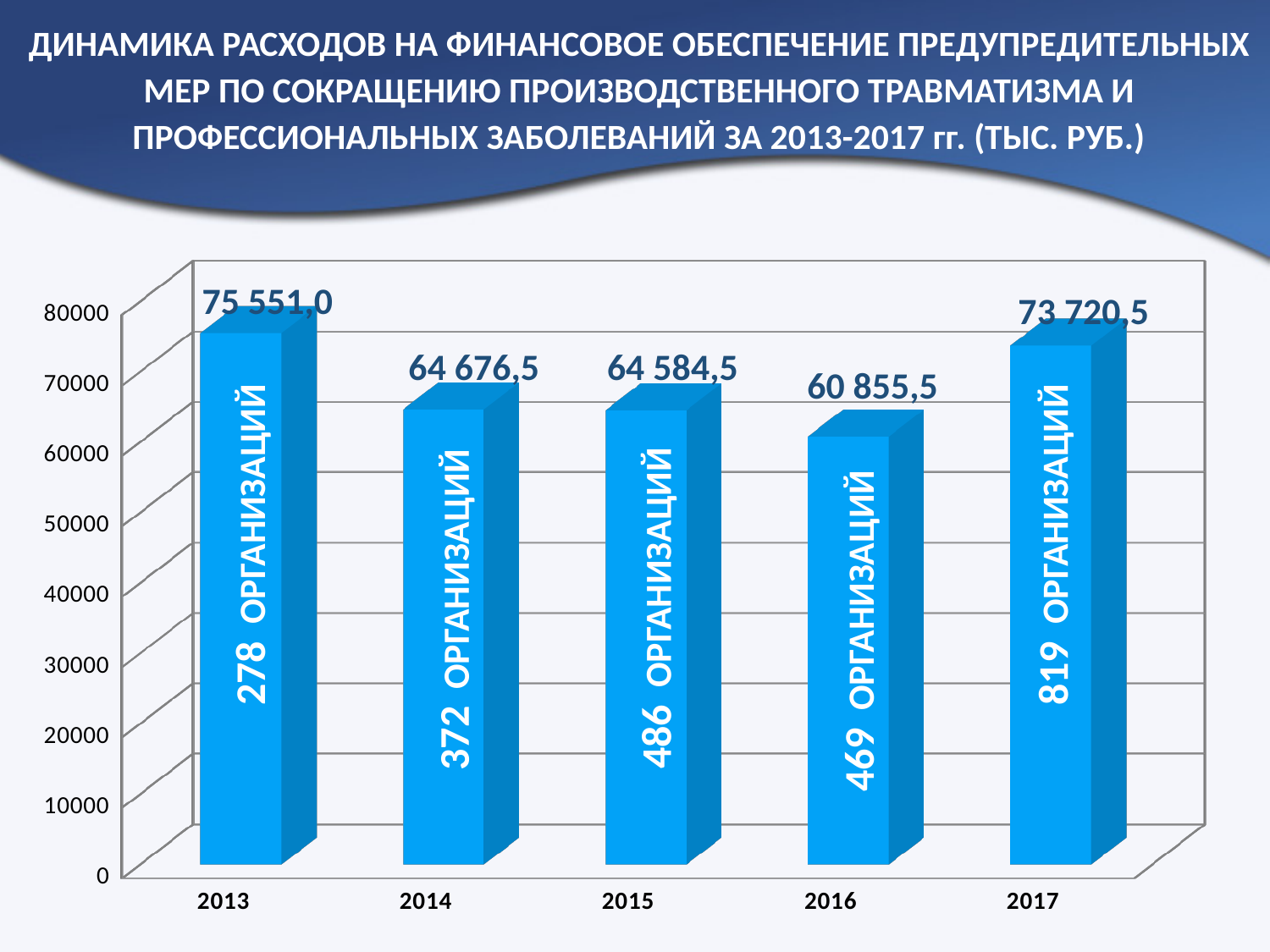

ДИНАМИКА РАСХОДОВ НА ФИНАНСОВОЕ ОБЕСПЕЧЕНИЕ ПРЕДУПРЕДИТЕЛЬНЫХ МЕР ПО СОКРАЩЕНИЮ ПРОИЗВОДСТВЕННОГО ТРАВМАТИЗМА И ПРОФЕССИОНАЛЬНЫХ ЗАБОЛЕВАНИЙ ЗА 2013-2017 гг. (ТЫС. РУБ.)

[unsupported chart]

75 551,0
73 720,5
64 676,5
64 584,5
60 855,5
278  ОРГАНИЗАЦИЙ
819  ОРГАНИЗАЦИЙ
486  ОРГАНИЗАЦИЙ
372  ОРГАНИЗАЦИЙ
469  ОРГАНИЗАЦИЙ